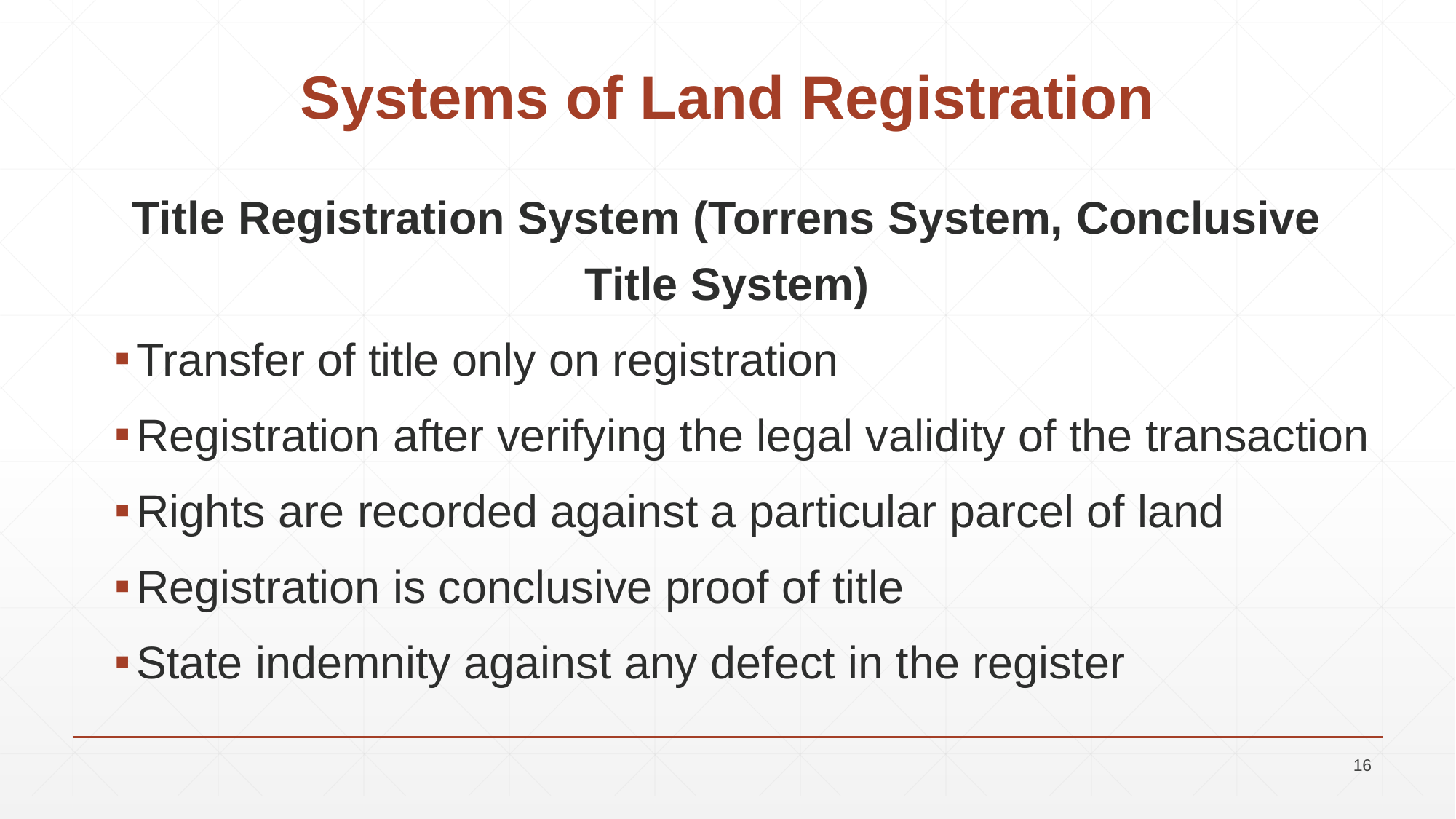

# Systems of Land Registration
Title Registration System (Torrens System, Conclusive Title System)
Transfer of title only on registration
Registration after verifying the legal validity of the transaction
Rights are recorded against a particular parcel of land
Registration is conclusive proof of title
State indemnity against any defect in the register

16